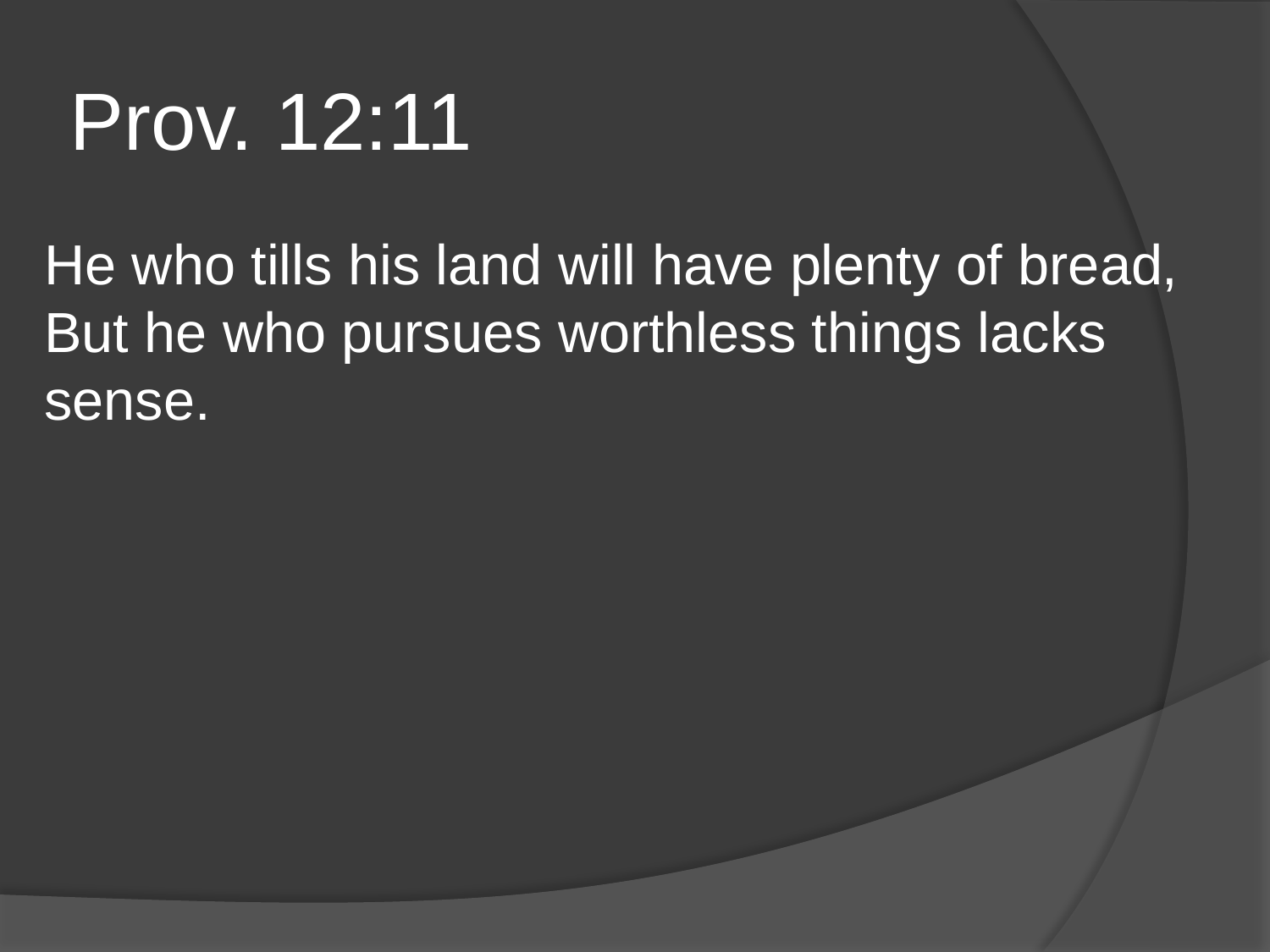

# Prov. 12:11
He who tills his land will have plenty of bread,
But he who pursues worthless things lacks sense.